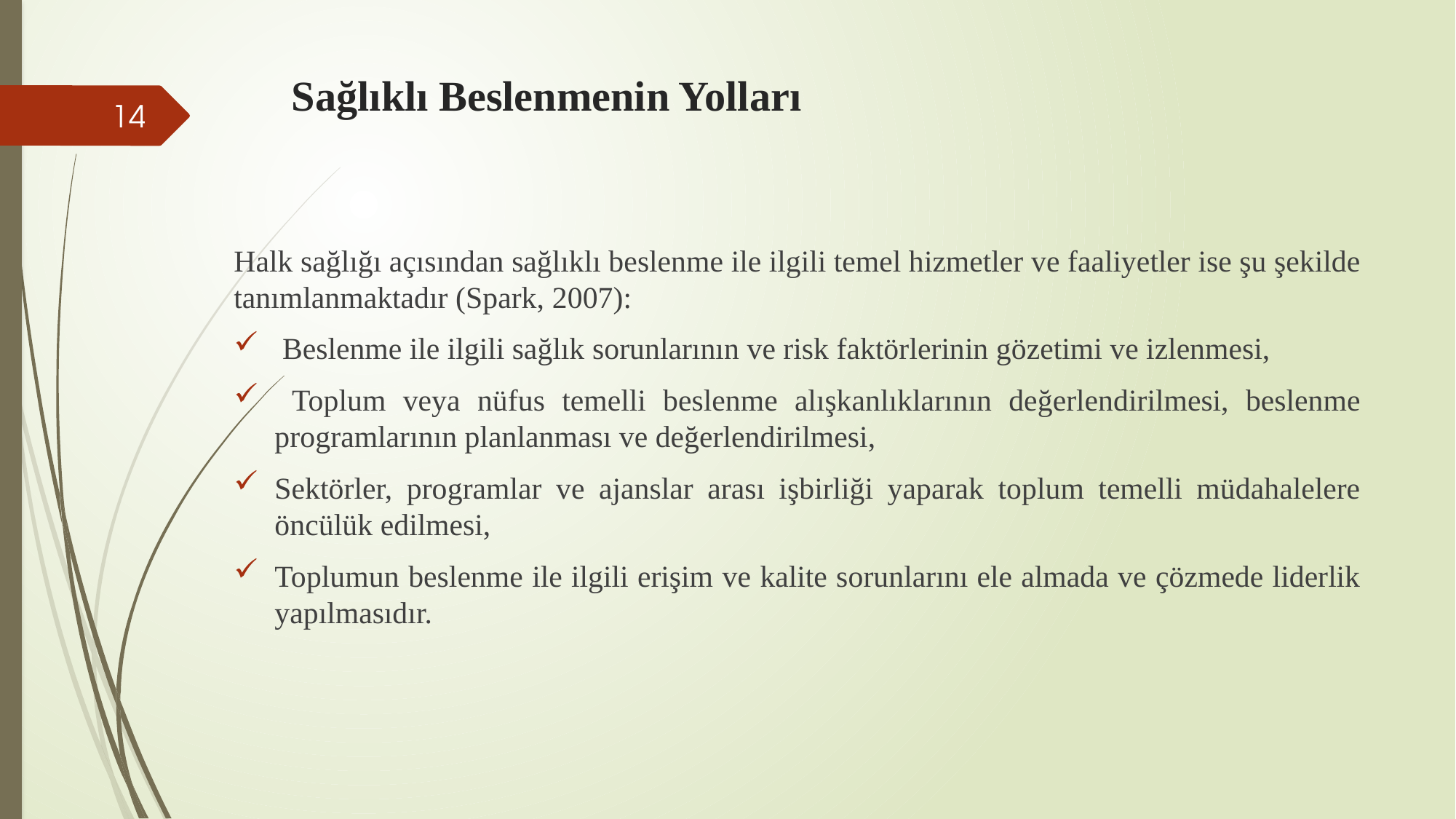

# Sağlıklı Beslenmenin Yolları
14

Halk sağlığı açısından sağlıklı beslenme ile ilgili temel hizmetler ve faaliyetler ise şu şekilde tanımlanmaktadır (Spark, 2007):
 Beslenme ile ilgili sağlık sorunlarının ve risk faktörlerinin gözetimi ve izlenmesi,
 Toplum veya nüfus temelli beslenme alışkanlıklarının değerlendirilmesi, beslenme programlarının planlanması ve değerlendirilmesi,
Sektörler, programlar ve ajanslar arası işbirliği yaparak toplum temelli müdahalelere öncülük edilmesi,
Toplumun beslenme ile ilgili erişim ve kalite sorunlarını ele almada ve çözmede liderlik yapılmasıdır.